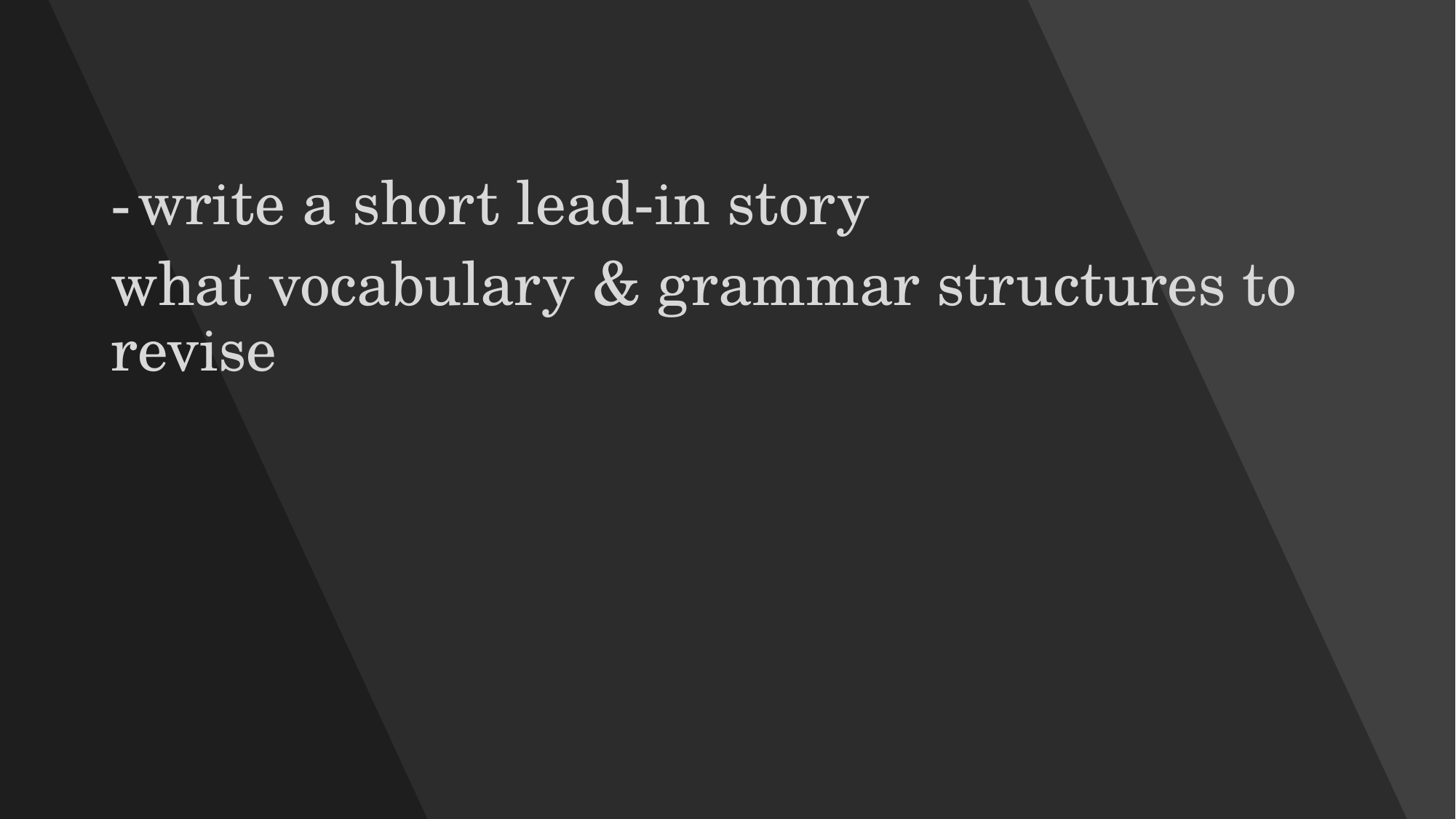

#
write a short lead-in story
what vocabulary & grammar structures to revise